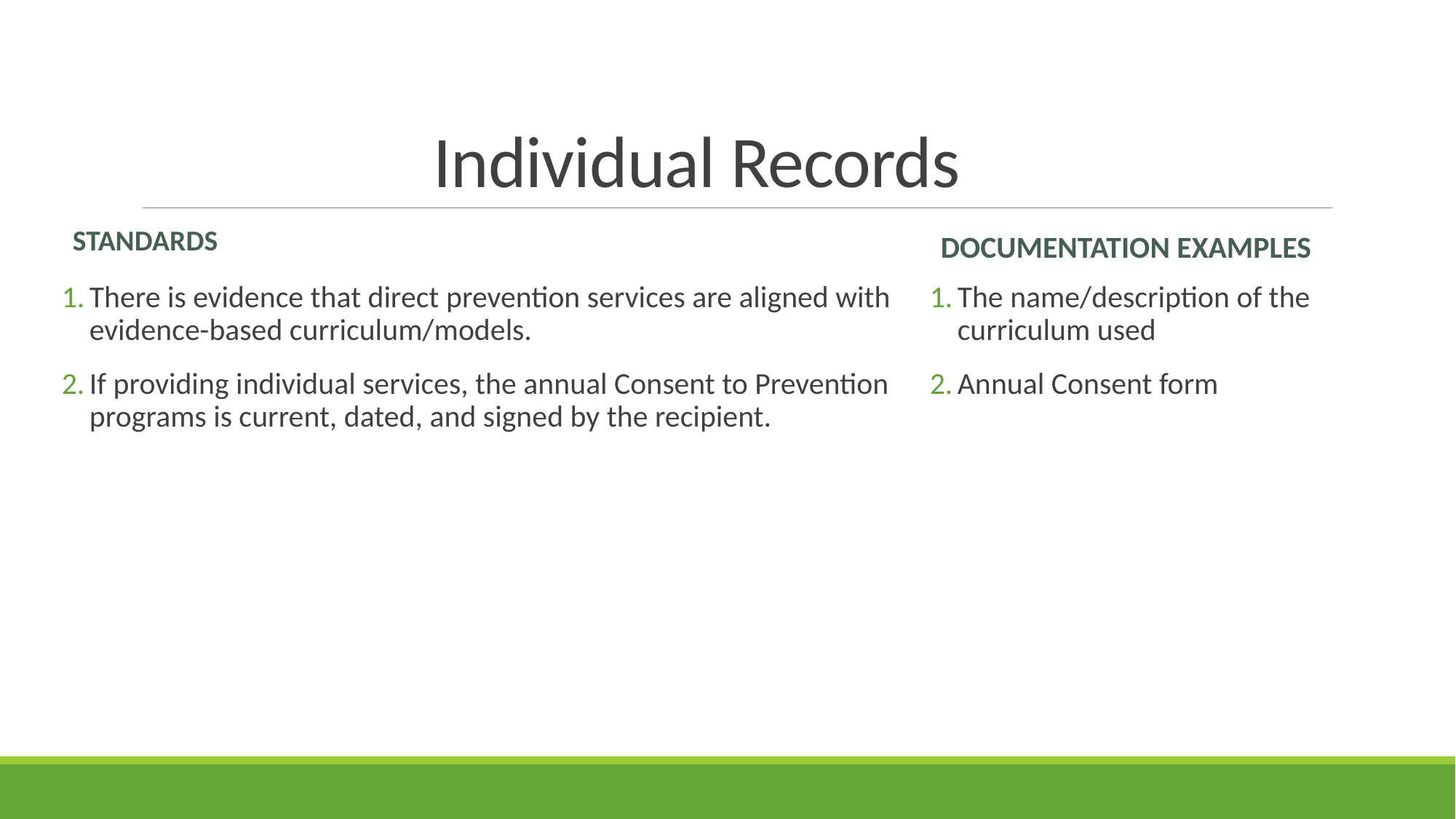

# Individual Records
Standards
Documentation Examples
There is evidence that direct prevention services are aligned with evidence-based curriculum/models.
If providing individual services, the annual Consent to Prevention programs is current, dated, and signed by the recipient.
The name/description of the curriculum used
Annual Consent form